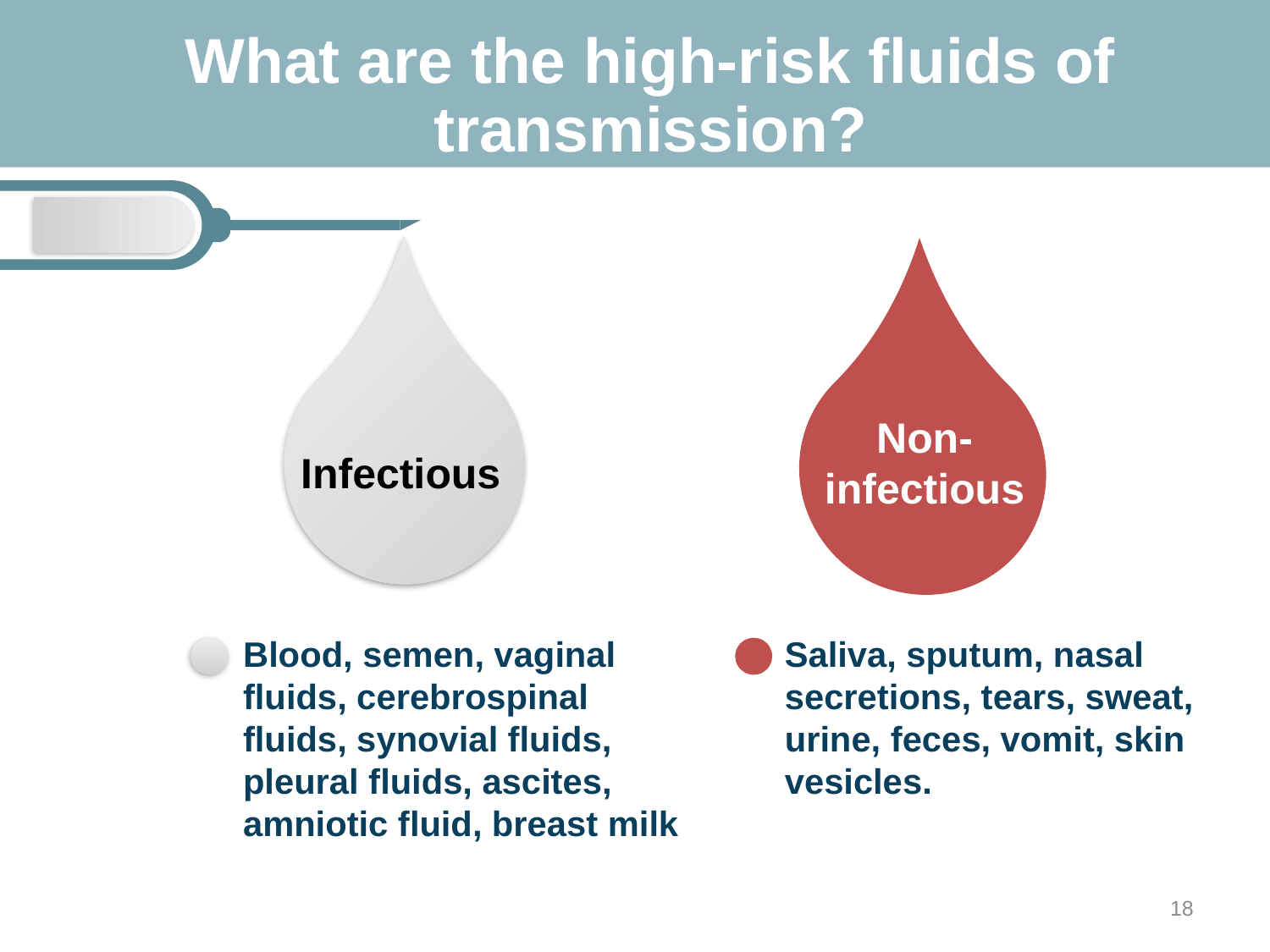

What are the high-risk fluids of transmission?

Non-infectious
Infectious
Blood, semen, vaginal fluids, cerebrospinal fluids, synovial fluids, pleural fluids, ascites, amniotic fluid, breast milk
Saliva, sputum, nasal secretions, tears, sweat, urine, feces, vomit, skin vesicles.

18